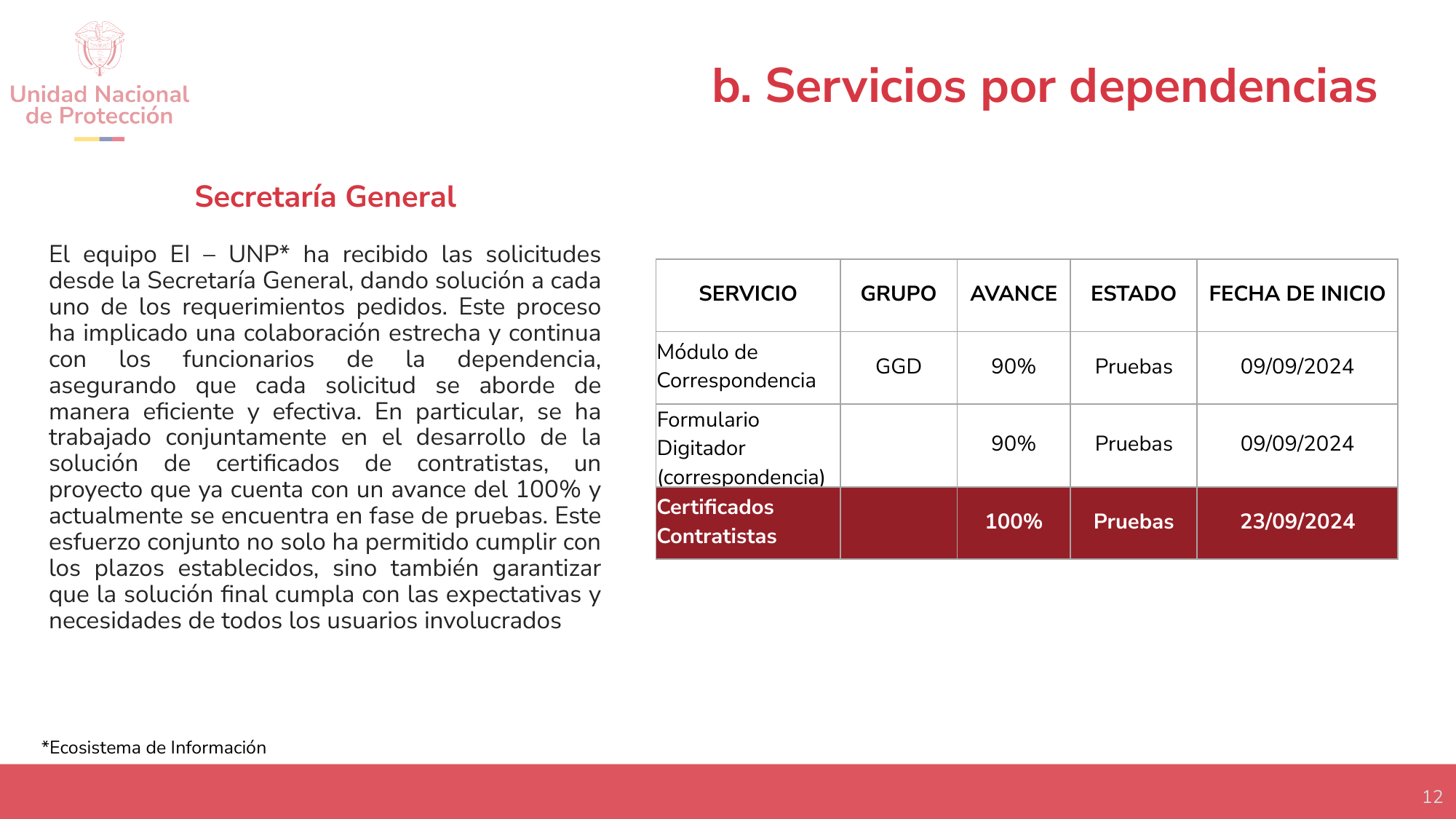

b. Servicios por dependencias
# Secretaría General
El equipo EI – UNP* ha recibido las solicitudes desde la Secretaría General, dando solución a cada uno de los requerimientos pedidos. Este proceso ha implicado una colaboración estrecha y continua con los funcionarios de la dependencia, asegurando que cada solicitud se aborde de manera eficiente y efectiva. En particular, se ha trabajado conjuntamente en el desarrollo de la solución de certificados de contratistas, un proyecto que ya cuenta con un avance del 100% y actualmente se encuentra en fase de pruebas. Este esfuerzo conjunto no solo ha permitido cumplir con los plazos establecidos, sino también garantizar que la solución final cumpla con las expectativas y necesidades de todos los usuarios involucrados
| SERVICIO | GRUPO | AVANCE | ESTADO | FECHA DE INICIO |
| --- | --- | --- | --- | --- |
| Módulo de Correspondencia | GGD | 90% | Pruebas | 09/09/2024 |
| Formulario Digitador (correspondencia) |  | 90% | Pruebas | 09/09/2024 |
| Certificados Contratistas |  | 100% | Pruebas | 23/09/2024 |
*Ecosistema de Información
12